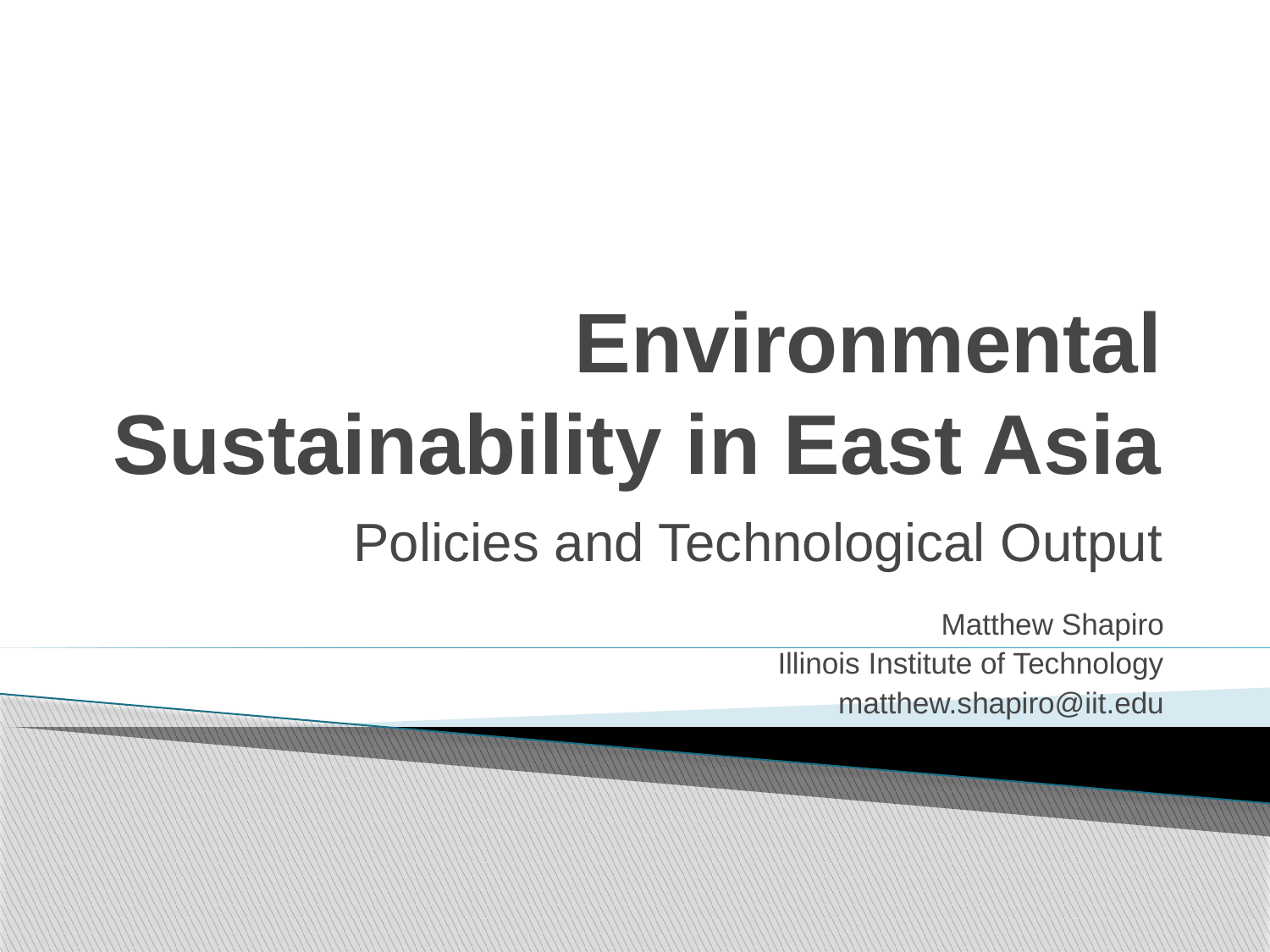

# Environmental Sustainability in East Asia
Policies and Technological Output

Matthew Shapiro
Illinois Institute of Technology
matthew.shapiro@iit.edu